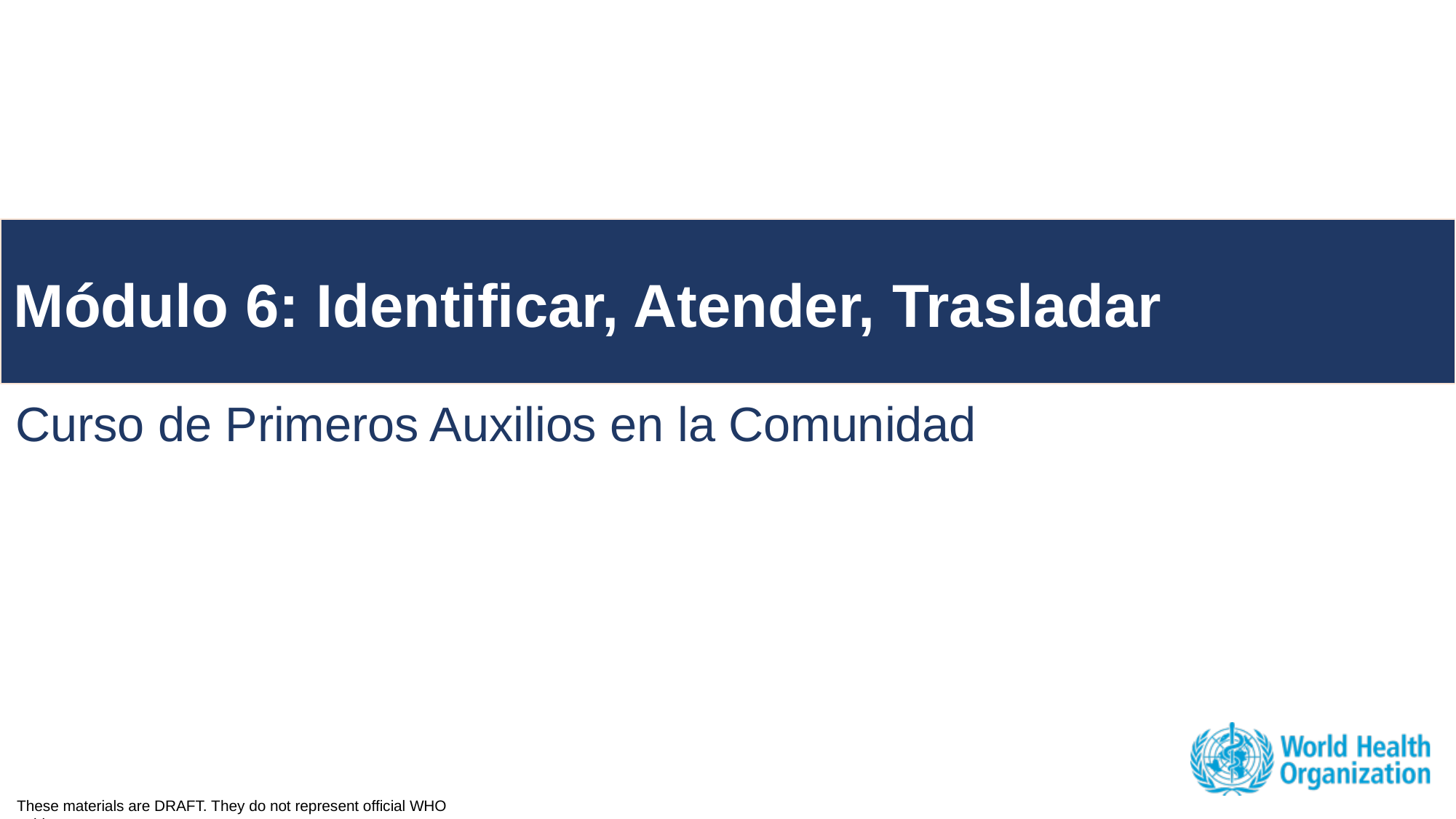

# Módulo 6: Identificar, Atender, Trasladar
Curso de Primeros Auxilios en la Comunidad